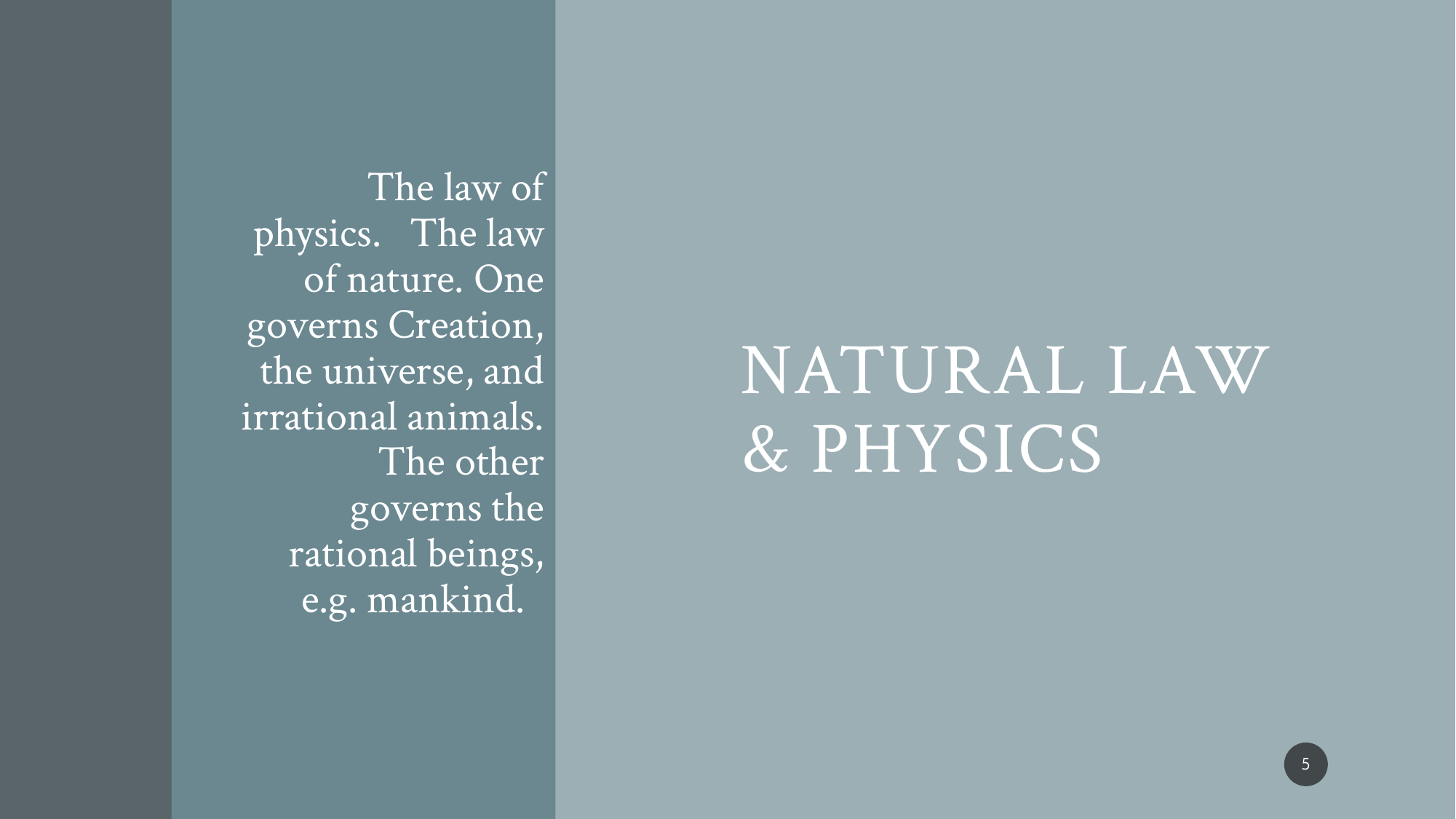

The law of physics.   The law of nature. One governs Creation, the universe, and irrational animals.  The other governs the rational beings, e.g. mankind.

# Natural law & physics
5